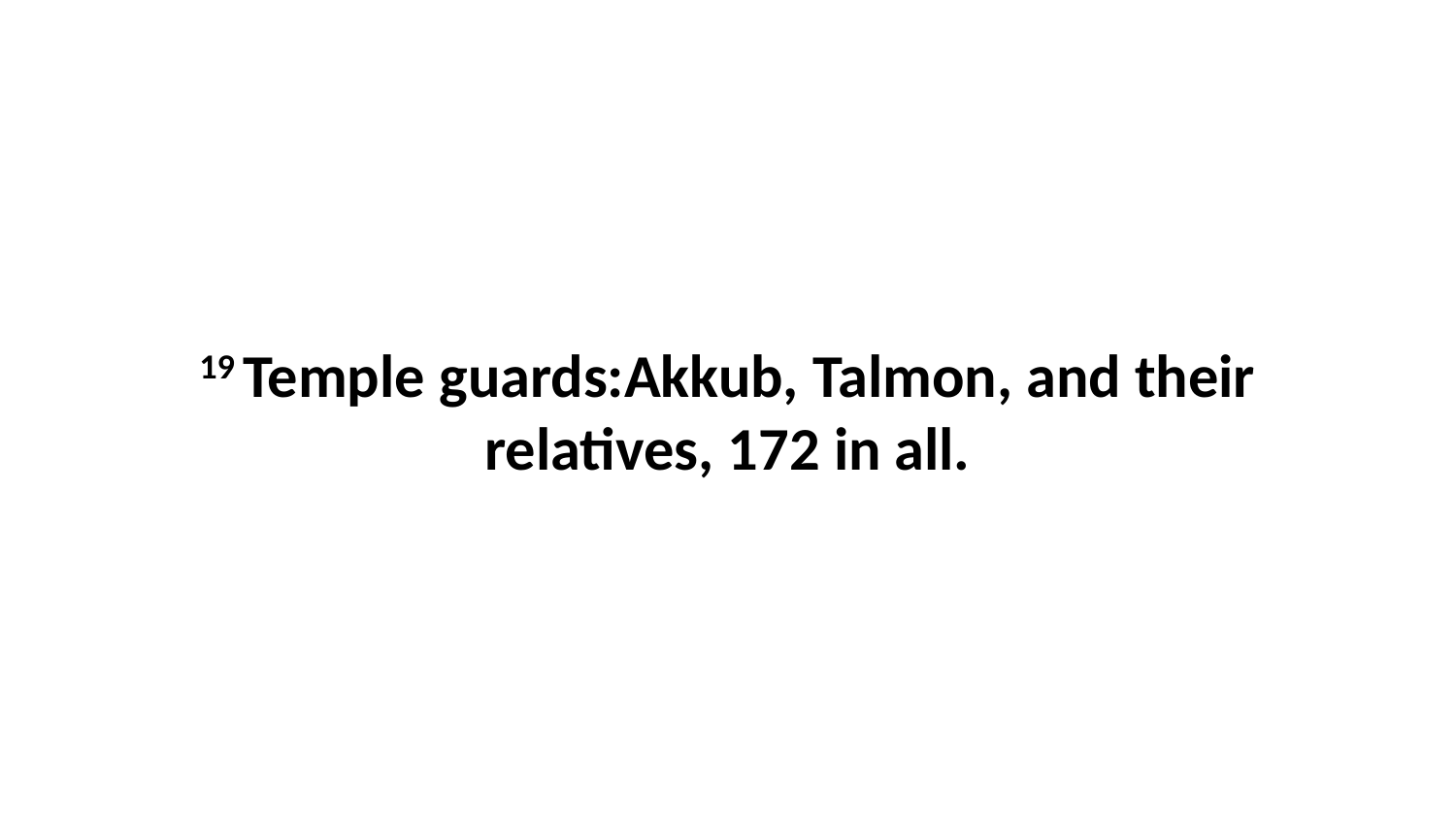

19 Temple guards:Akkub, Talmon, and their relatives, 172 in all.